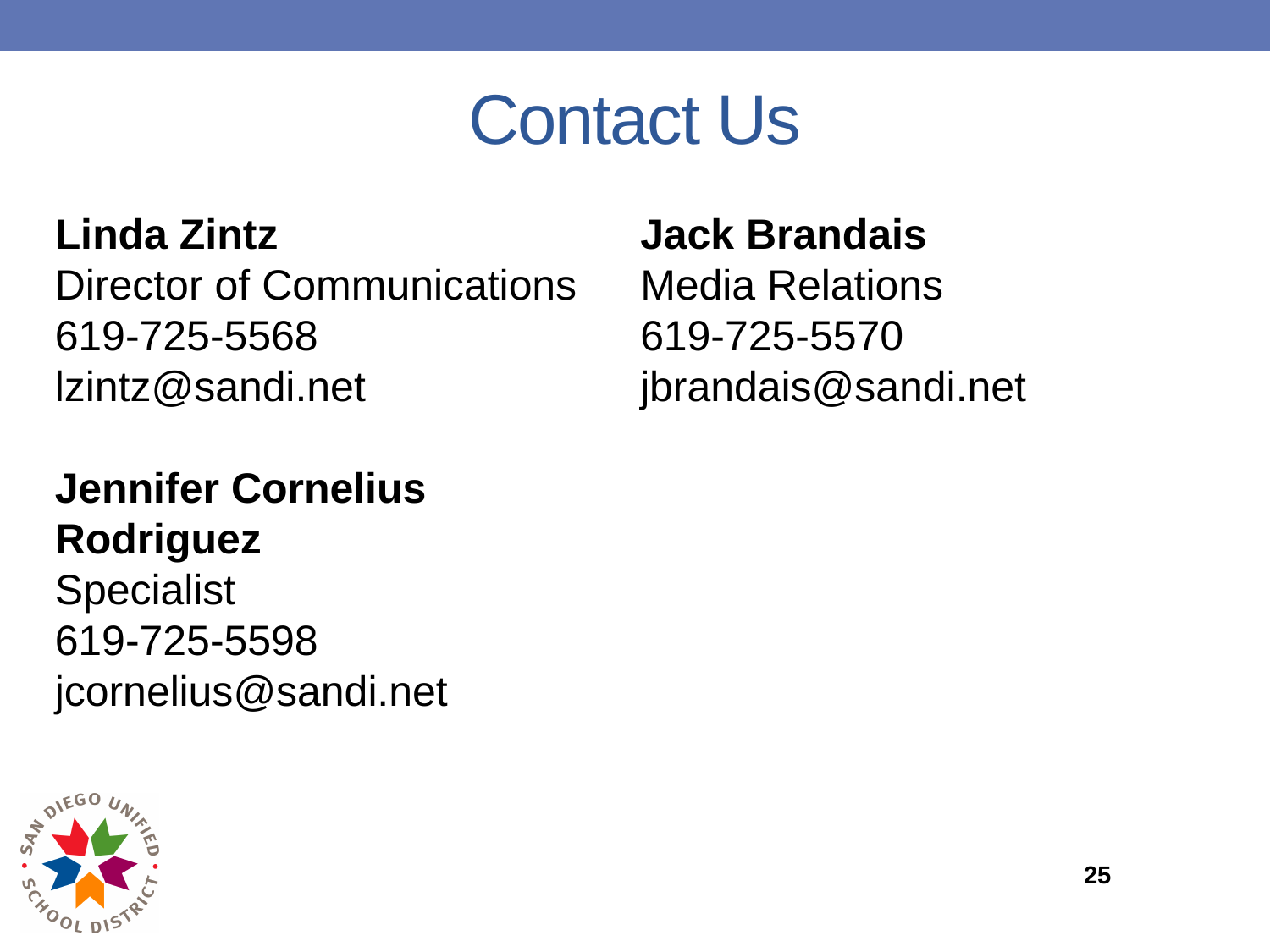

# Contact Us
Linda Zintz
Director of Communications
619-725-5568
lzintz@sandi.net

Jennifer Cornelius Rodriguez
Specialist
619-725-5598
jcornelius@sandi.net

Jack Brandais
Media Relations
619-725-5570
jbrandais@sandi.net
25